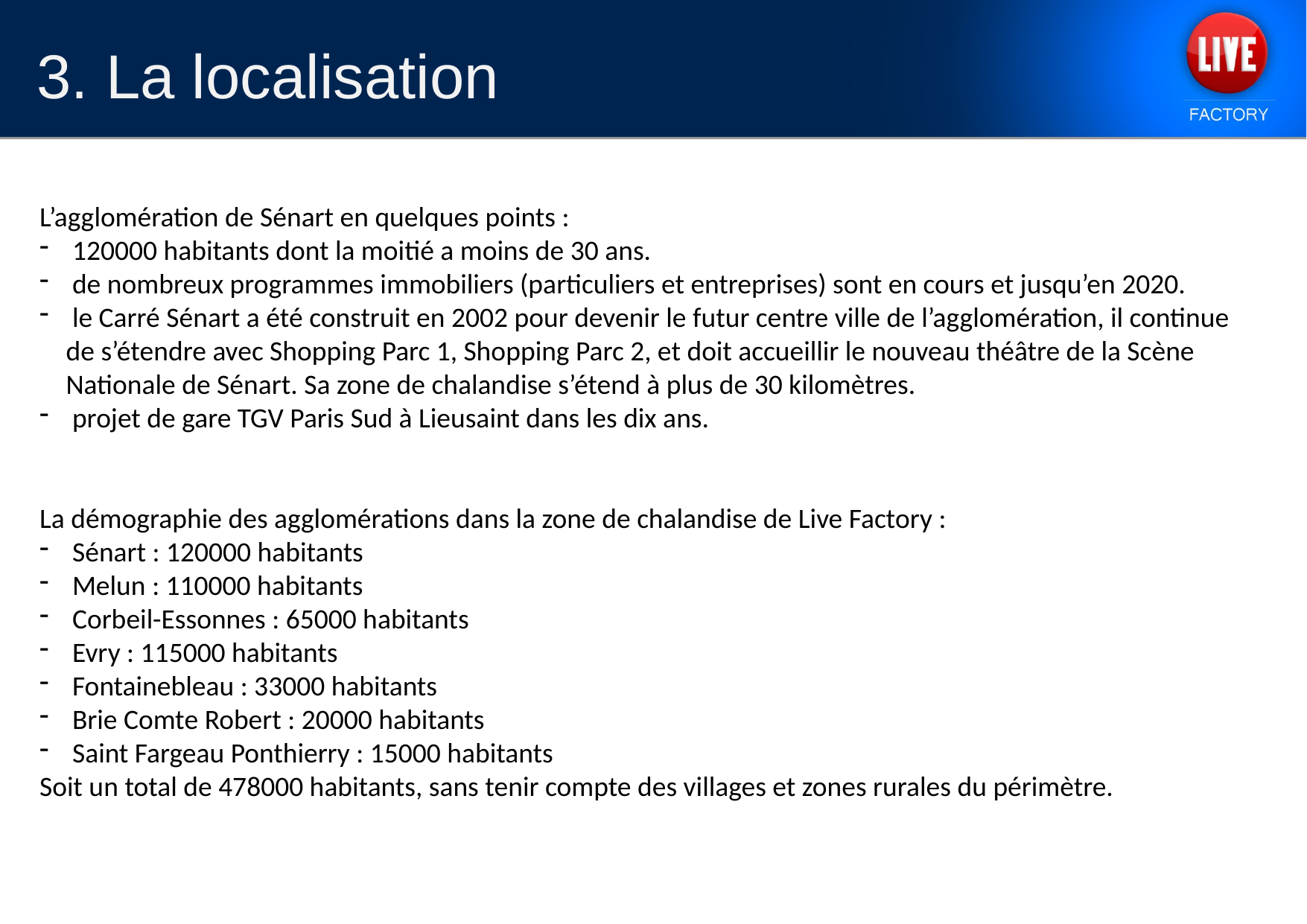

3. La localisation
L’agglomération de Sénart en quelques points :
 120000 habitants dont la moitié a moins de 30 ans.
 de nombreux programmes immobiliers (particuliers et entreprises) sont en cours et jusqu’en 2020.
 le Carré Sénart a été construit en 2002 pour devenir le futur centre ville de l’agglomération, il continue de s’étendre avec Shopping Parc 1, Shopping Parc 2, et doit accueillir le nouveau théâtre de la Scène Nationale de Sénart. Sa zone de chalandise s’étend à plus de 30 kilomètres.
 projet de gare TGV Paris Sud à Lieusaint dans les dix ans.

La démographie des agglomérations dans la zone de chalandise de Live Factory :
 Sénart : 120000 habitants
 Melun : 110000 habitants
 Corbeil-Essonnes : 65000 habitants
 Evry : 115000 habitants
 Fontainebleau : 33000 habitants
 Brie Comte Robert : 20000 habitants
 Saint Fargeau Ponthierry : 15000 habitants
Soit un total de 478000 habitants, sans tenir compte des villages et zones rurales du périmètre.